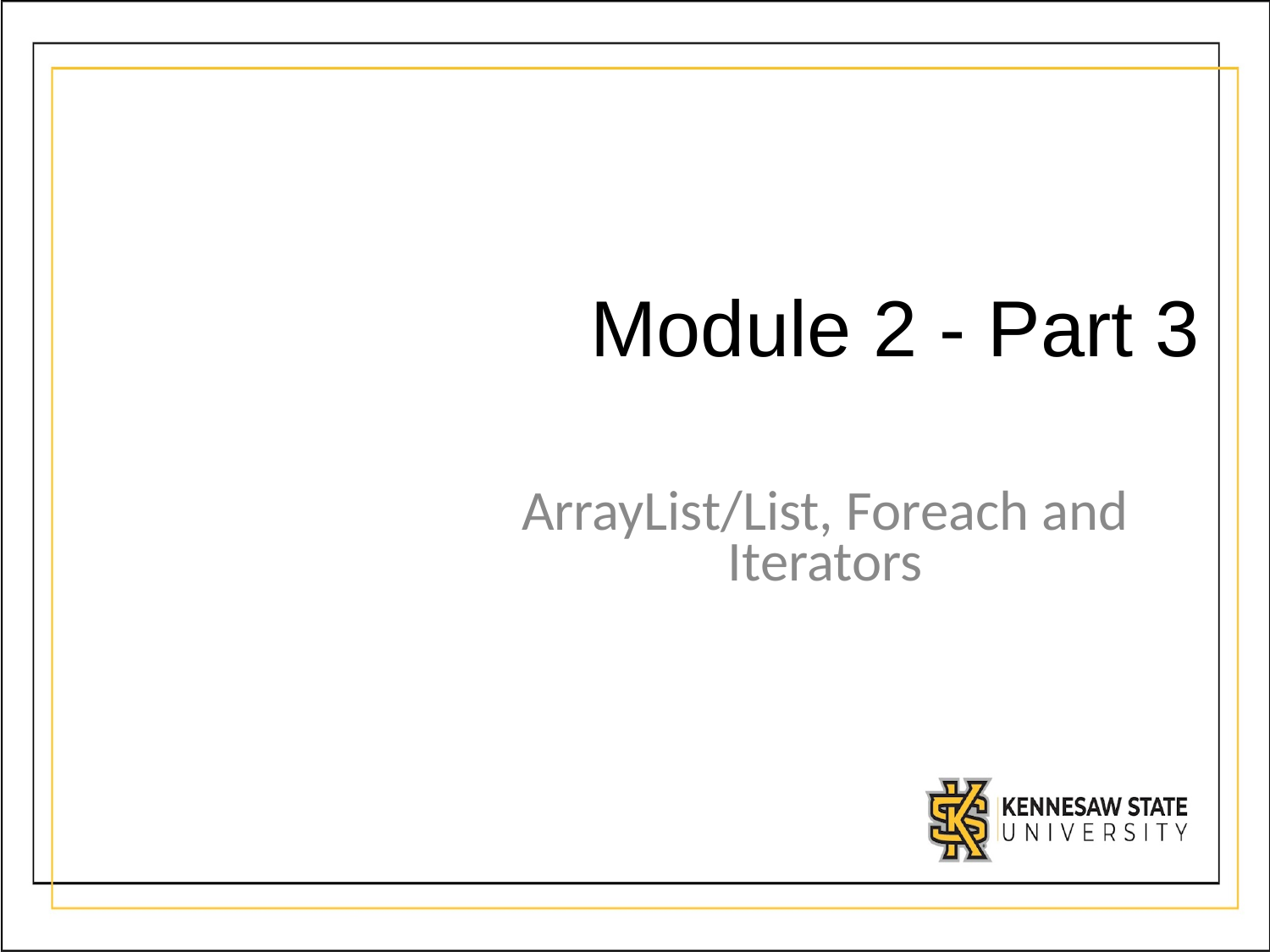

# Module 2 - Part 3
ArrayList/List, Foreach and Iterators